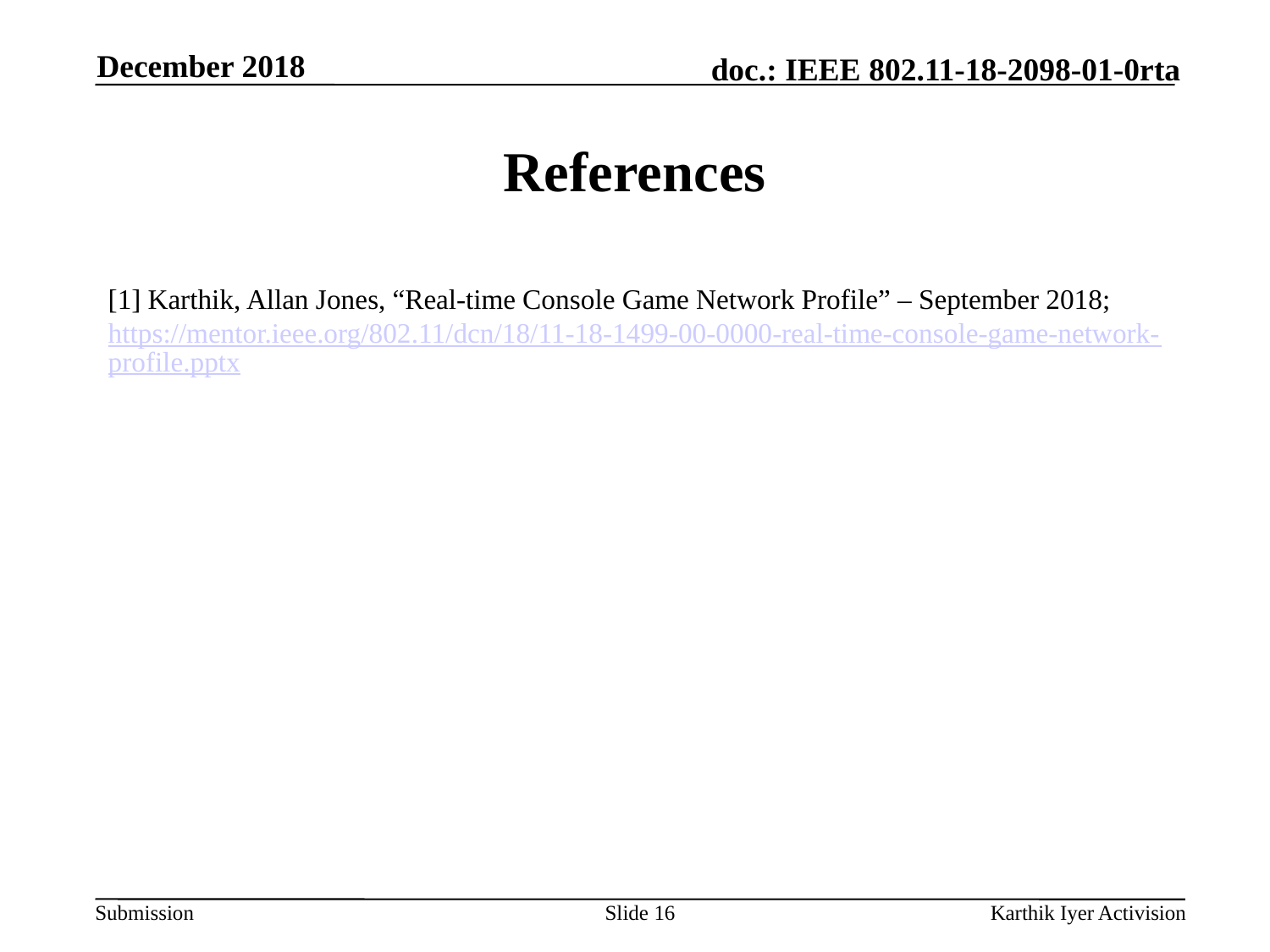

December 2018
# References
[1] Karthik, Allan Jones, “Real-time Console Game Network Profile” – September 2018; https://mentor.ieee.org/802.11/dcn/18/11-18-1499-00-0000-real-time-console-game-network-profile.pptx

Slide 16
Karthik Iyer Activision